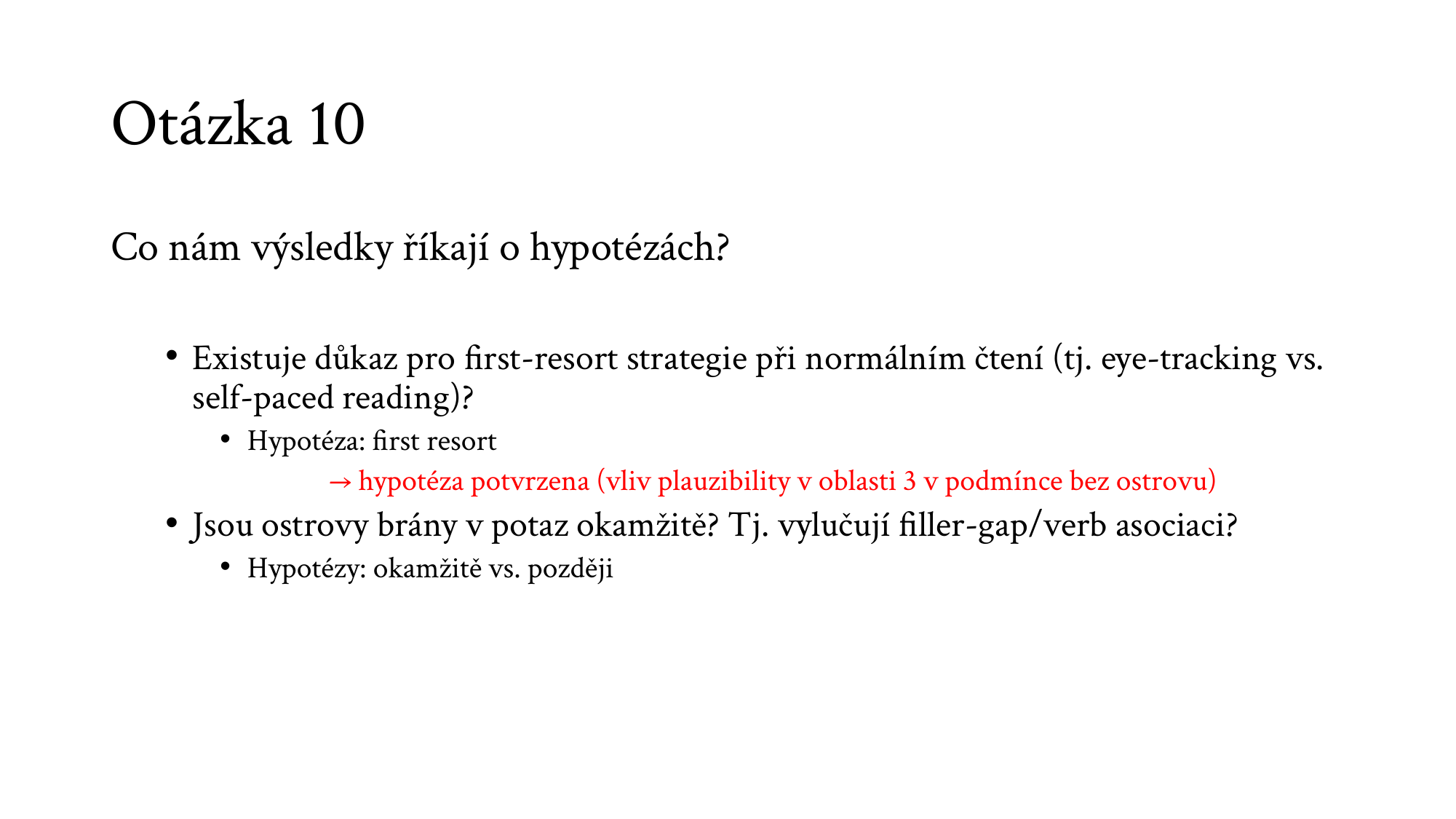

# Otázka 10
Co nám výsledky říkají o hypotézách?

Existuje důkaz pro first-resort strategie při normálním čtení (tj. eye-tracking vs. self-paced reading)?
Hypotéza: first resort
	→ hypotéza potvrzena (vliv plauzibility v oblasti 3 v podmínce bez ostrovu)
Jsou ostrovy brány v potaz okamžitě? Tj. vylučují filler-gap/verb asociaci?
Hypotézy: okamžitě vs. později